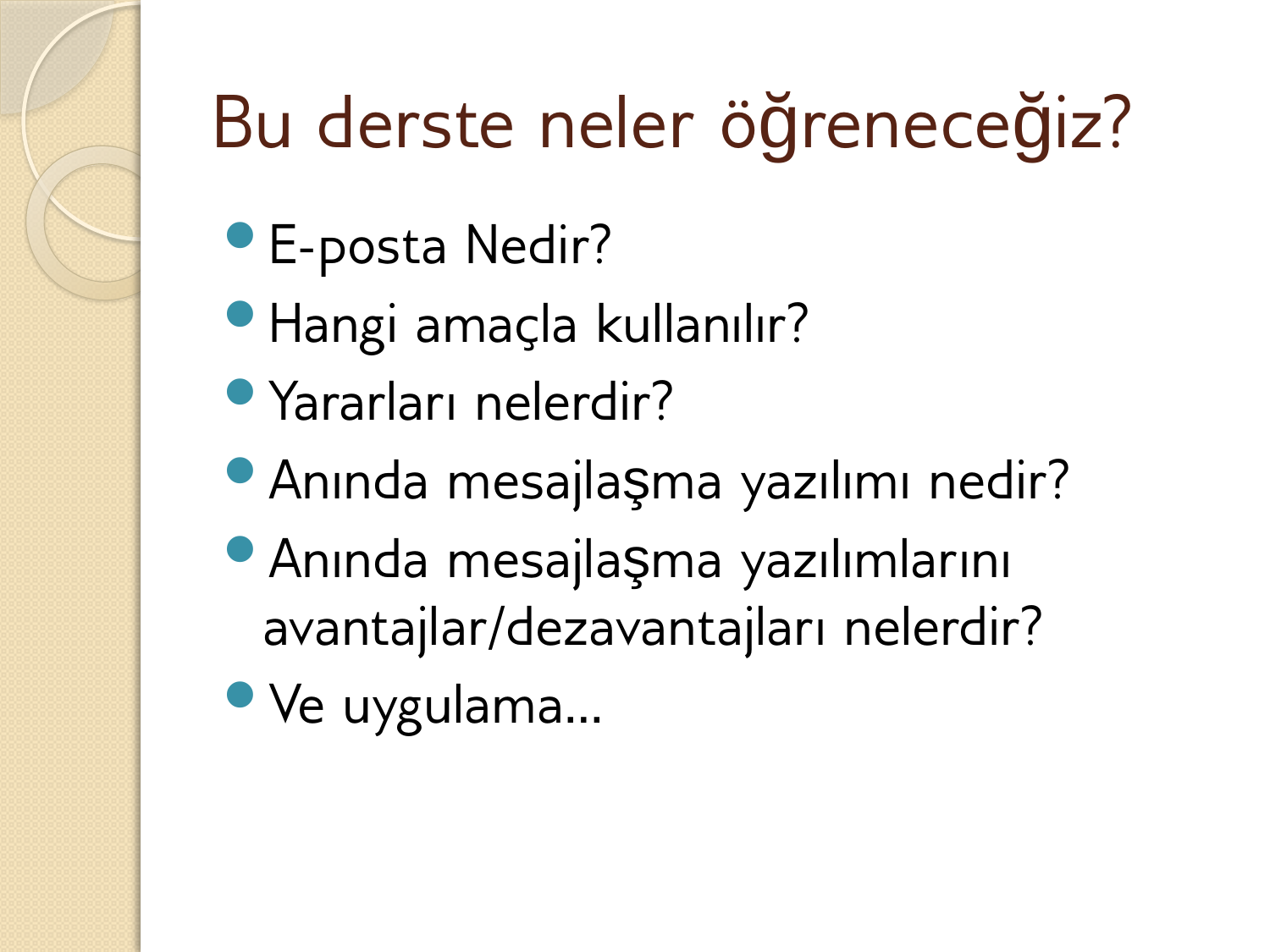

# Bu derste neler öğreneceğiz?
E-posta Nedir?
Hangi amaçla kullanılır?
Yararları nelerdir?
Anında mesajlaşma yazılımı nedir?
Anında mesajlaşma yazılımlarını avantajlar/dezavantajları nelerdir?
Ve uygulama…